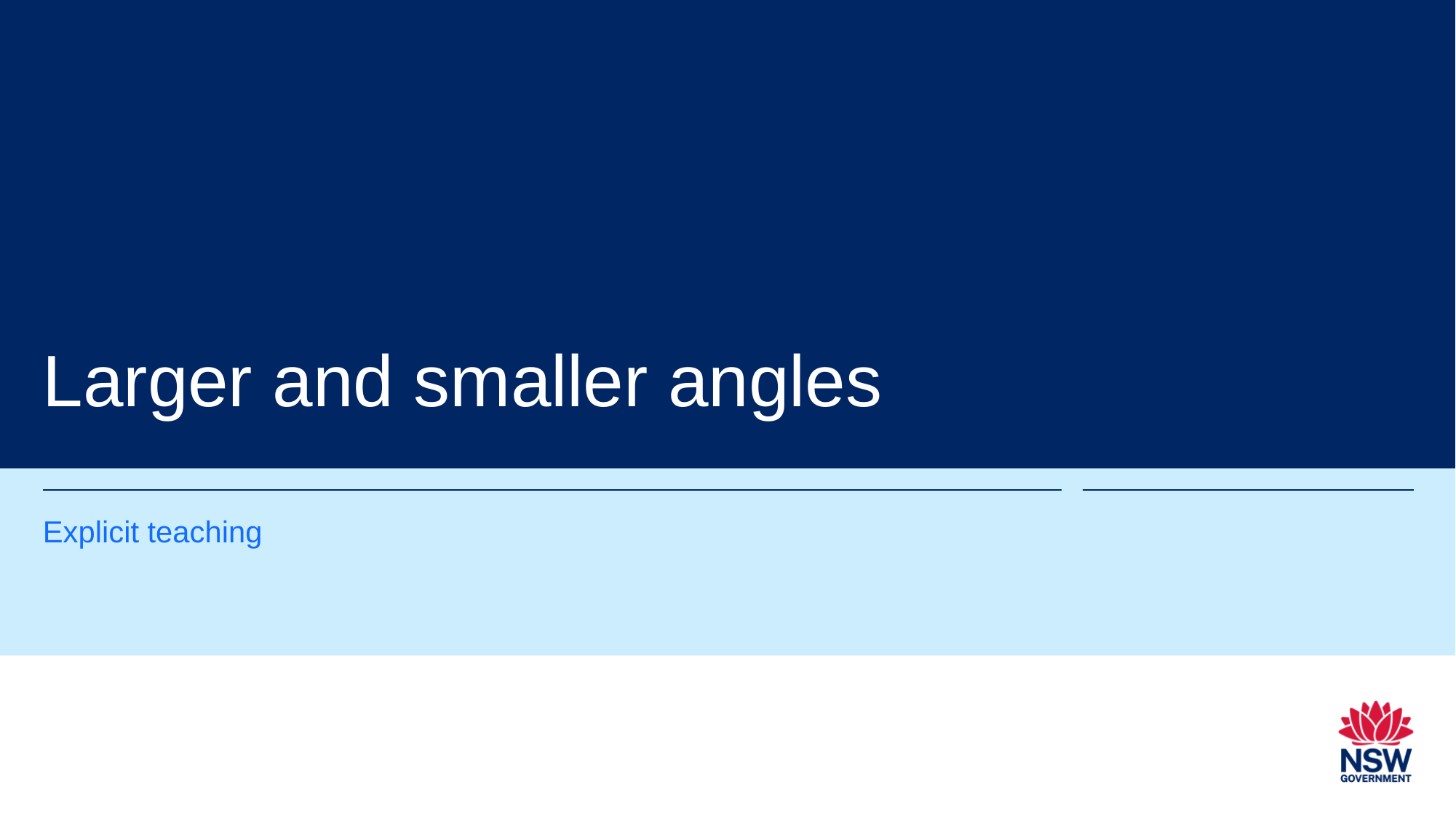

# Larger and smaller angles
Explicit teaching